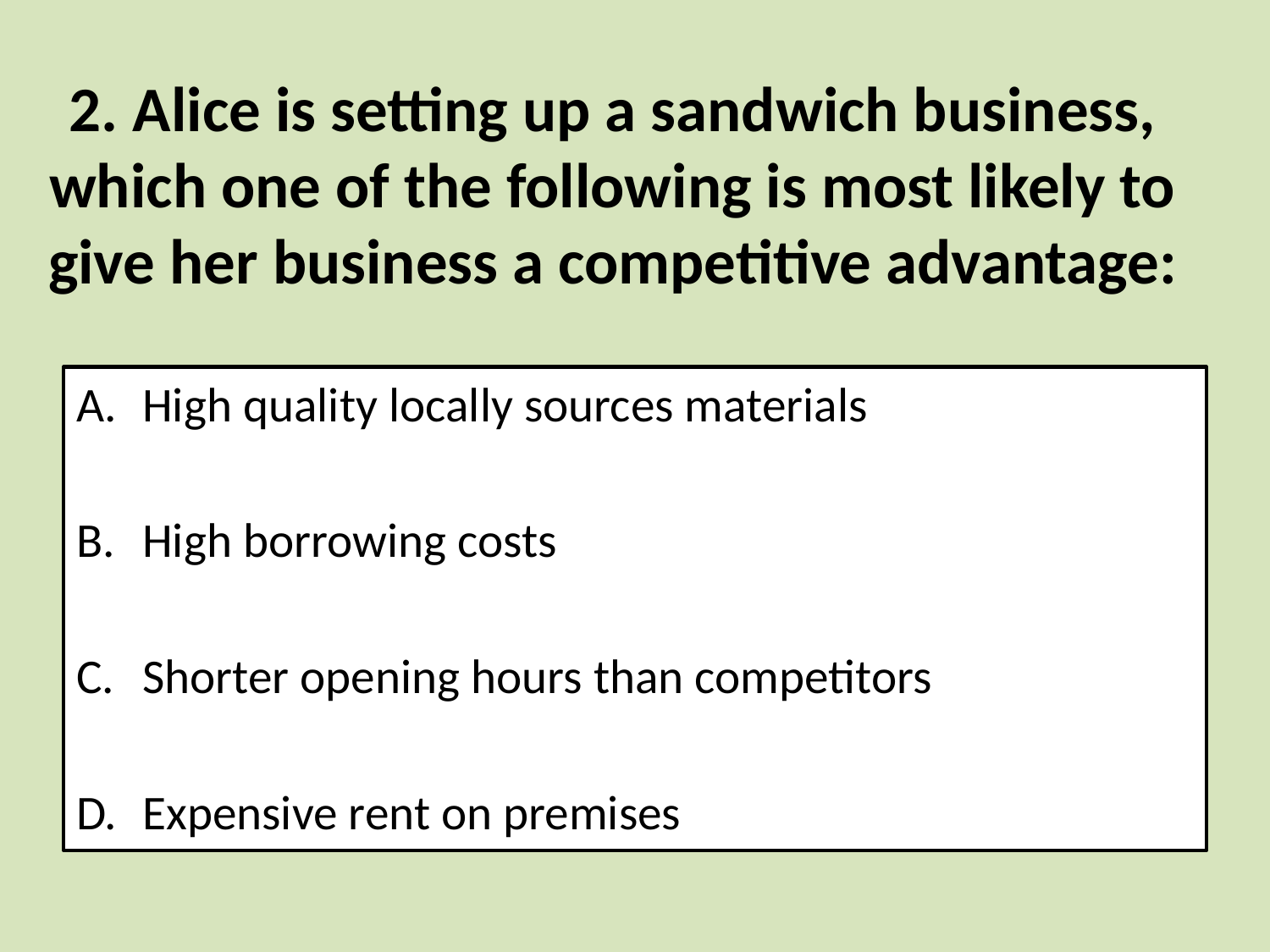

# 2. Alice is setting up a sandwich business, which one of the following is most likely to give her business a competitive advantage:
High quality locally sources materials

High borrowing costs

Shorter opening hours than competitors

Expensive rent on premises